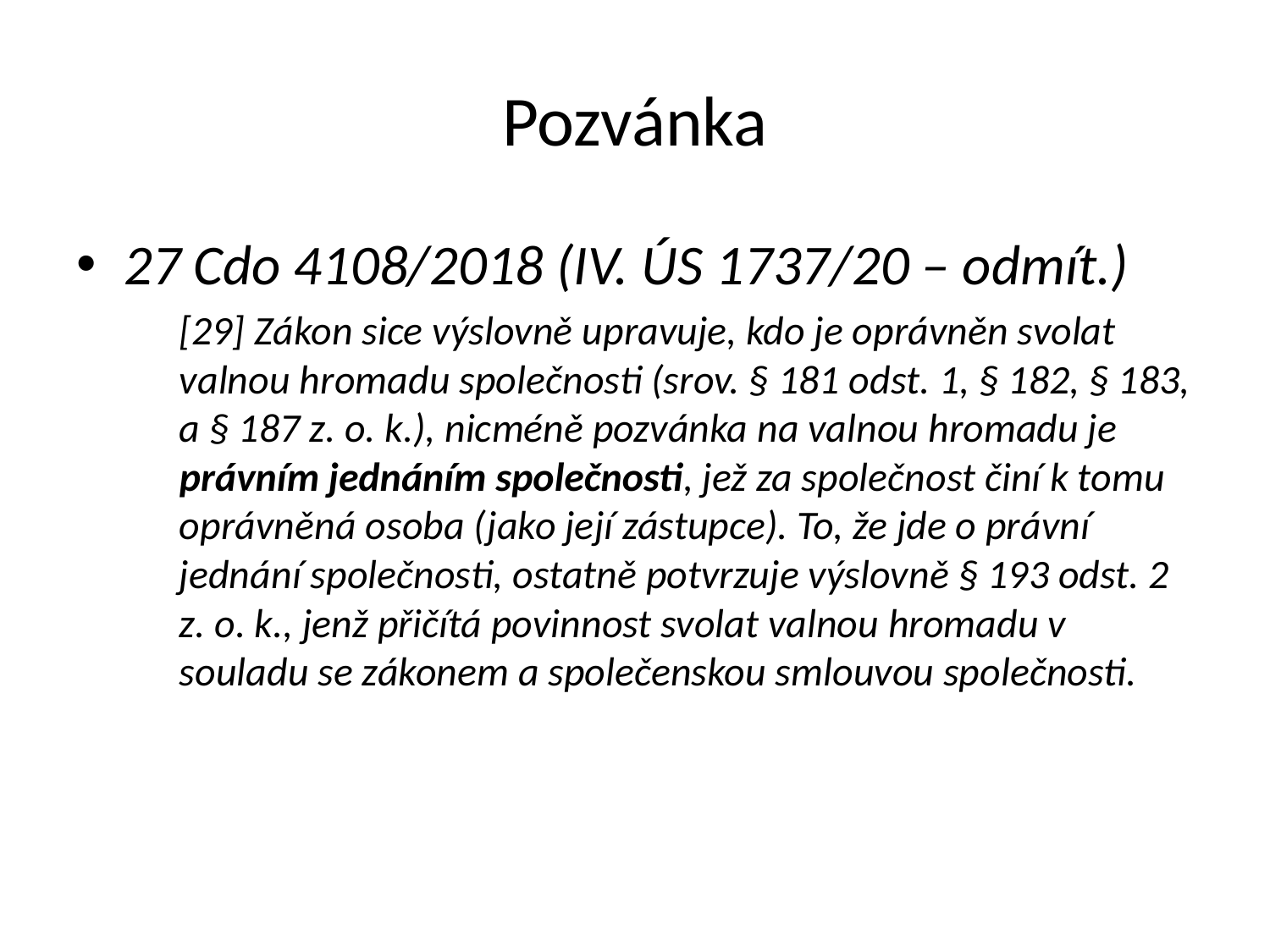

Pozvánka
27 Cdo 4108/2018 (IV. ÚS 1737/20 – odmít.)
	[29] Zákon sice výslovně upravuje, kdo je oprávněn svolat valnou hromadu společnosti (srov. § 181 odst. 1, § 182, § 183, a § 187 z. o. k.), nicméně pozvánka na valnou hromadu je právním jednáním společnosti, jež za společnost činí k tomu oprávněná osoba (jako její zástupce). To, že jde o právní jednání společnosti, ostatně potvrzuje výslovně § 193 odst. 2 z. o. k., jenž přičítá povinnost svolat valnou hromadu v souladu se zákonem a společenskou smlouvou společnosti.